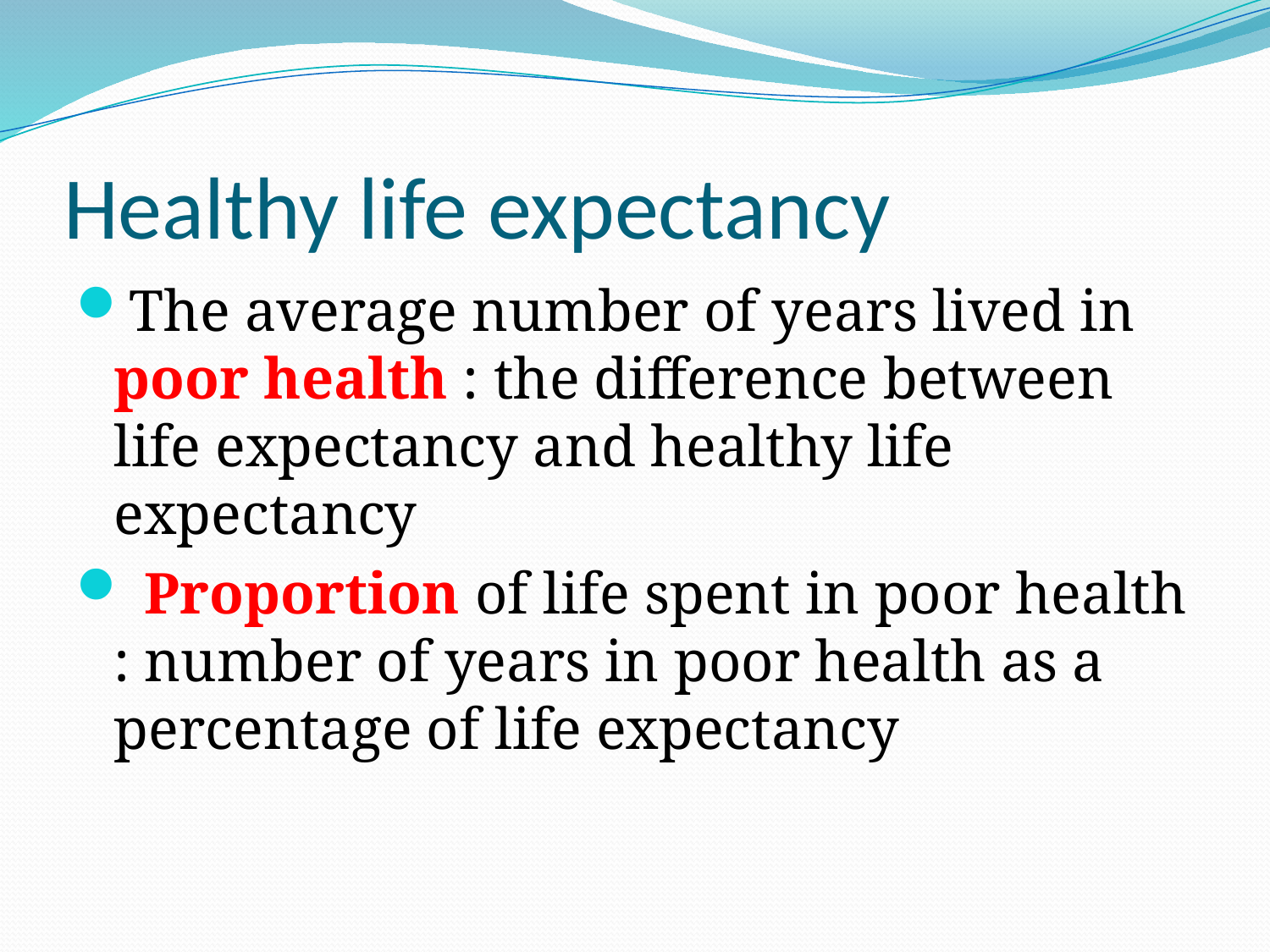

# Healthy life expectancy
The average number of years lived in poor health : the difference between life expectancy and healthy life expectancy
 Proportion of life spent in poor health : number of years in poor health as a percentage of life expectancy